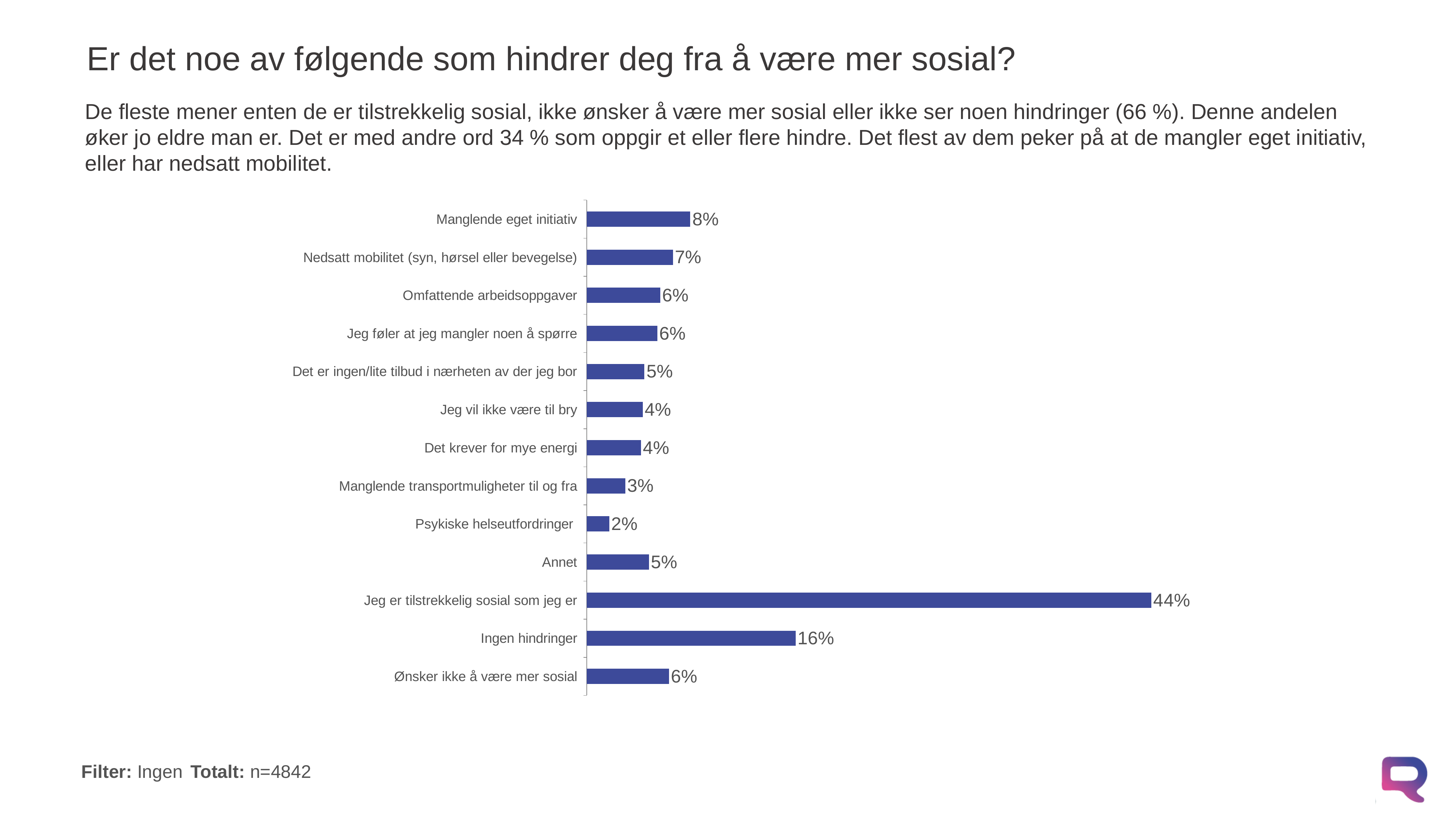

# Er det noe av følgende som hindrer deg fra å være mer sosial?
De fleste mener enten de er tilstrekkelig sosial, ikke ønsker å være mer sosial eller ikke ser noen hindringer (66 %). Denne andelen øker jo eldre man er. Det er med andre ord 34 % som oppgir et eller flere hindre. Det flest av dem peker på at de mangler eget initiativ, eller har nedsatt mobilitet.

### Chart

| Category | Kolonne1 |
|---|---|
| Manglende eget initiativ  | 0.08097500516422228 |
| Nedsatt mobilitet (syn, hørsel eller bevegelse)  | 0.06734145837636853 |
| Omfattende arbeidsoppgaver  | 0.057426151621565794 |
| Jeg føler at jeg mangler noen å spørre  | 0.05515389382359017 |
| Det er ingen/lite tilbud i nærheten av der jeg bor  | 0.045032018178062384 |
| Jeg vil ikke være til bry  | 0.04379260483371205 |
| Det krever for mye energi  | 0.04234662259863665 |
| Manglende transportmuligheter til og fra  | 0.030159058045858295 |
| Psykiske helseutfordringer   | 0.01755835571162983 |
| Annet  | 0.048543689320388356 |
| Jeg er tilstrekkelig sosial som jeg er  | 0.44123115058872137 |
| Ingen hindringer  | 0.16318942367279488 |
| Ønsker ikke å være mer sosial  | 0.06424292501549268 |
Filter: Ingen 	Totalt: n=4842